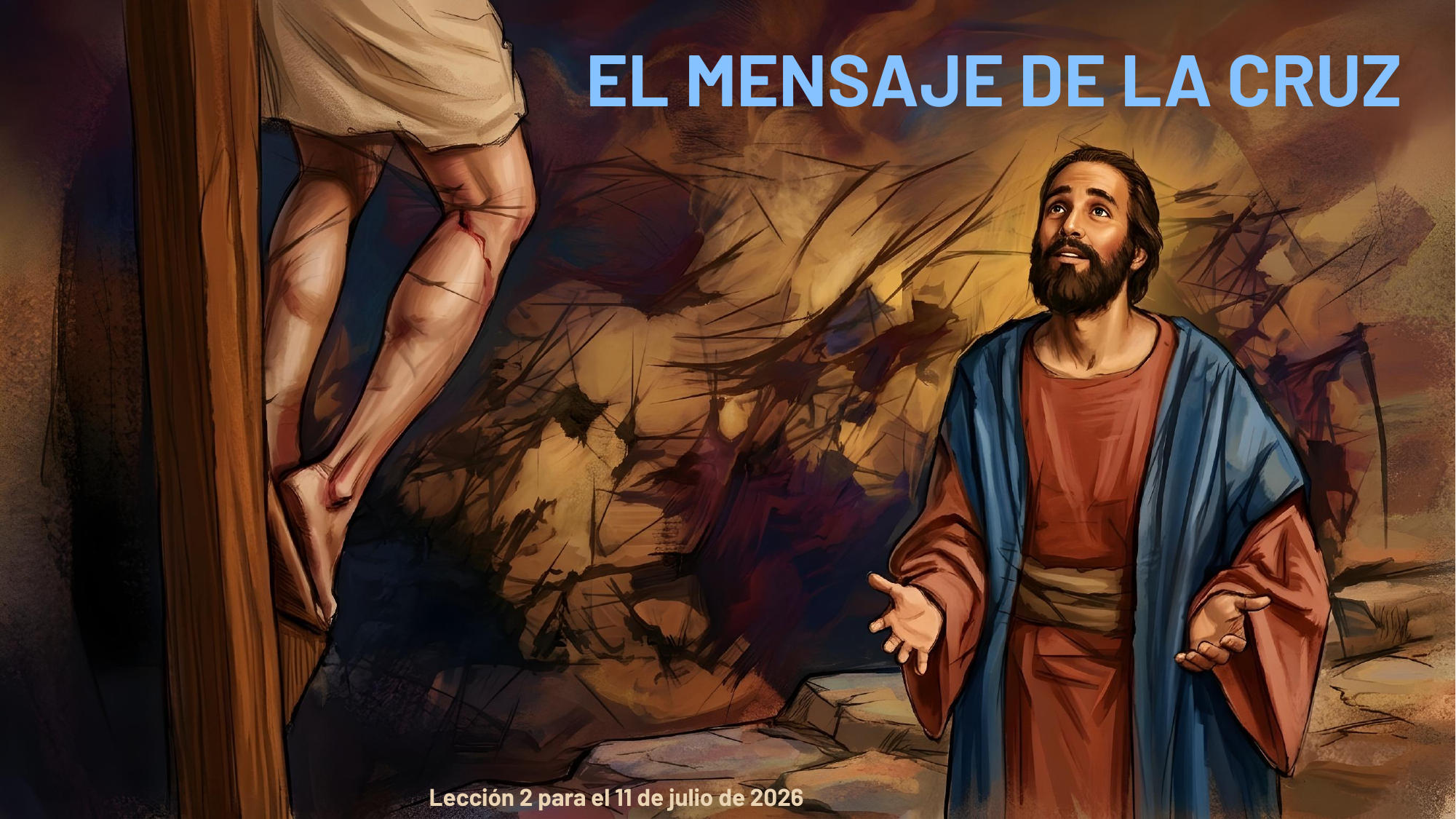

EL MENSAJE DE LA CRUZ
Lección 2 para el 11 de julio de 2026